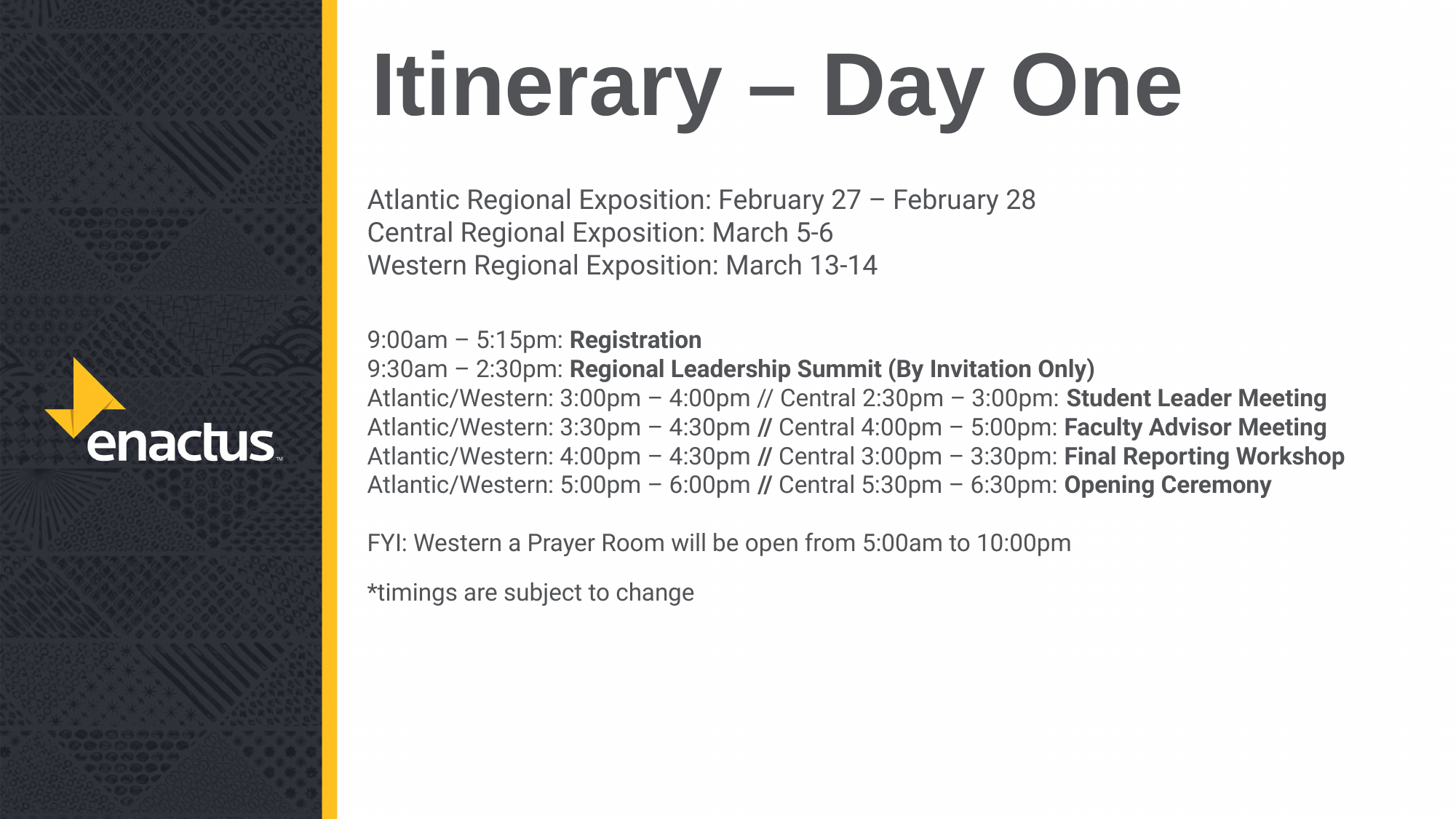

# Itinerary – Day One
Atlantic Regional Exposition: February 27 – February 28
Central Regional Exposition: March 5-6
Western Regional Exposition: March 13-14
9:00am – 5:15pm: Registration
9:30am – 2:30pm: Regional Leadership Summit (By Invitation Only)
Atlantic/Western: 3:00pm – 4:00pm // Central 2:30pm – 3:00pm: Student Leader Meeting
Atlantic/Western: 3:30pm – 4:30pm // Central 4:00pm – 5:00pm: Faculty Advisor Meeting
Atlantic/Western: 4:00pm – 4:30pm // Central 3:00pm – 3:30pm: Final Reporting Workshop
Atlantic/Western: 5:00pm – 6:00pm // Central 5:30pm – 6:30pm: Opening Ceremony

FYI: Western a Prayer Room will be open from 5:00am to 10:00pm

*timings are subject to change